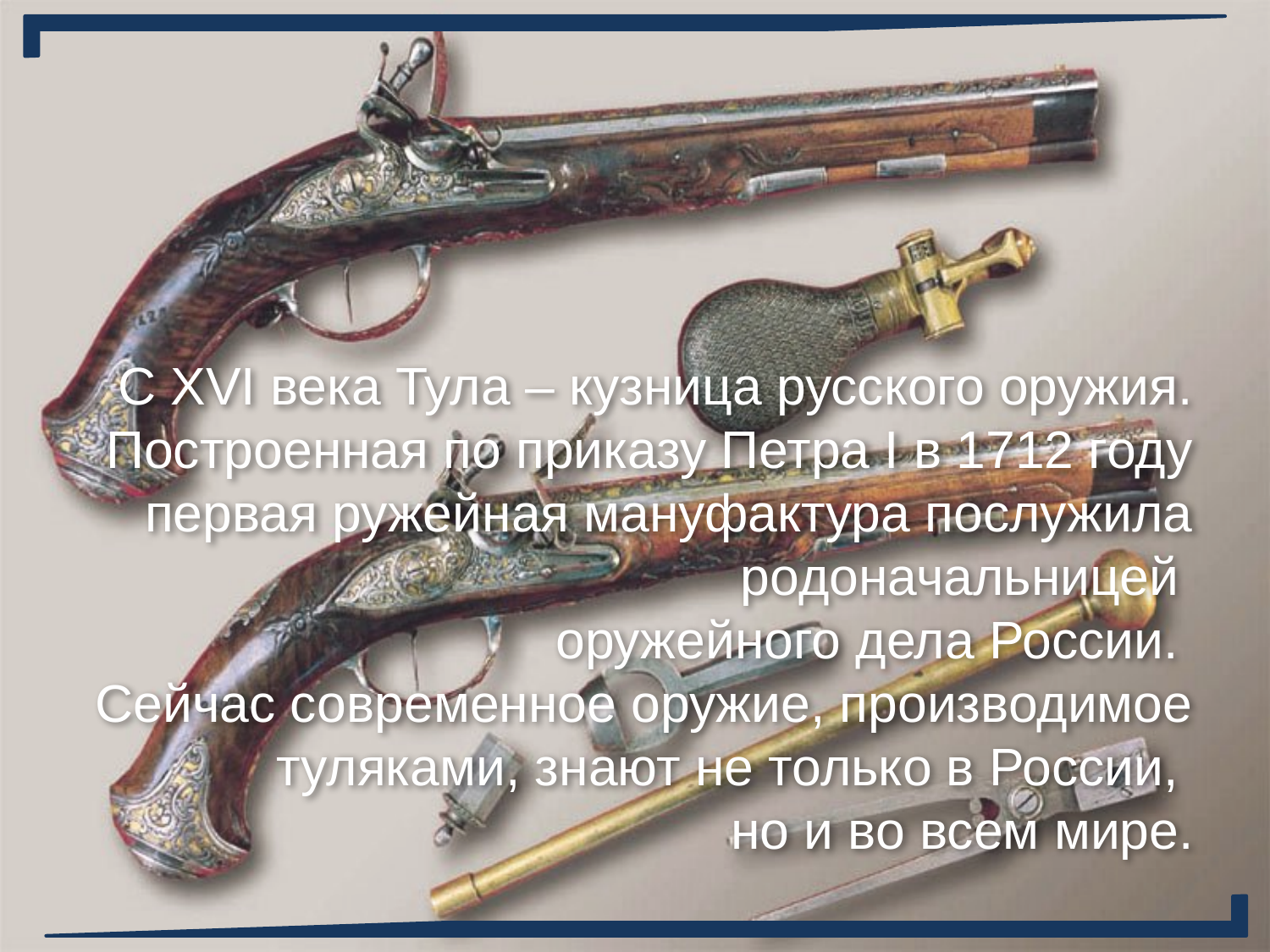

С XVI века Тула – кузница русского оружия. Построенная по приказу Петра I в 1712 году первая ружейная мануфактура послужила родоначальницей
оружейного дела России.
Сейчас современное оружие, производимое туляками, знают не только в России,
но и во всем мире.